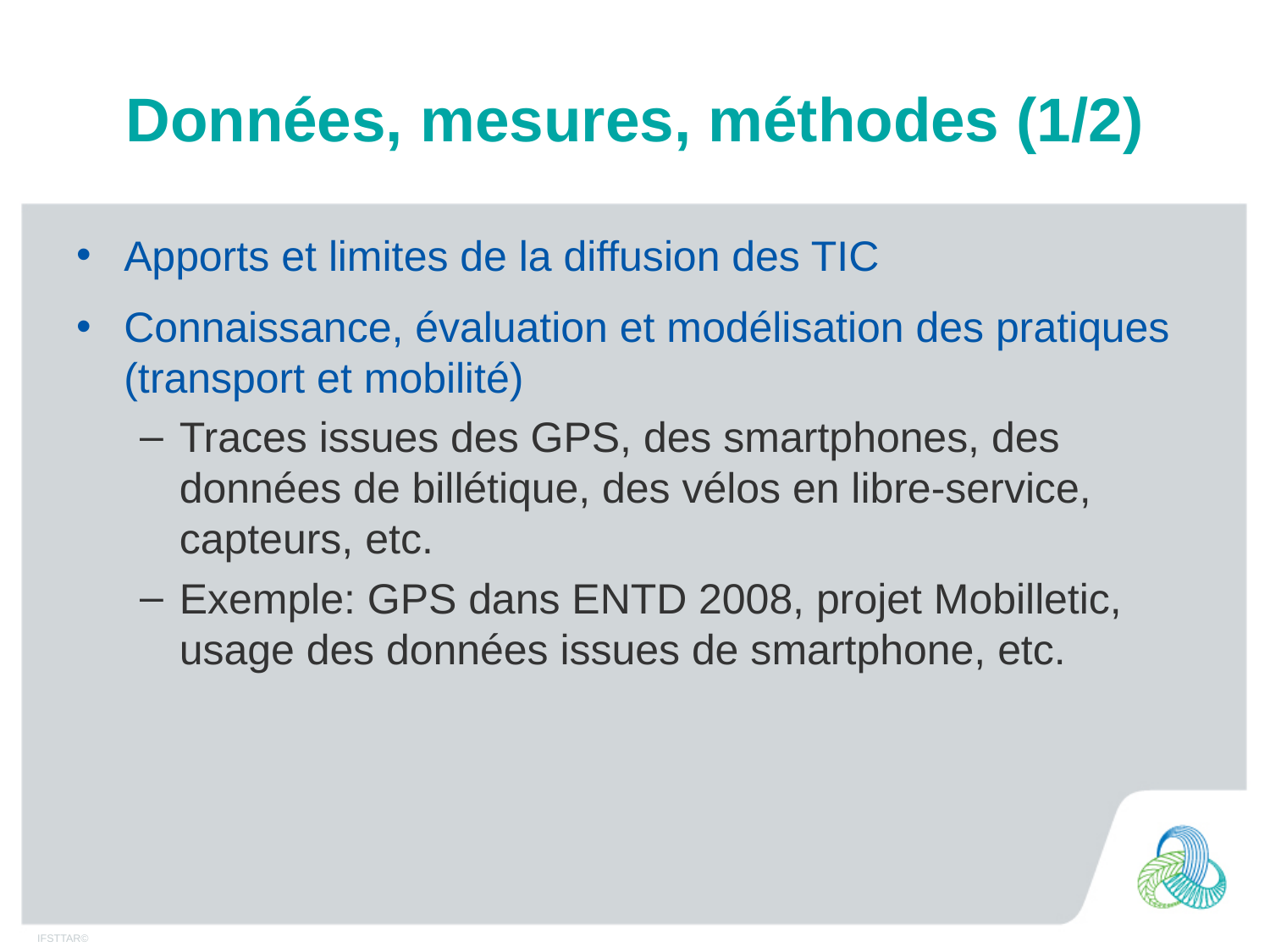

# Données, mesures, méthodes (1/2)
Apports et limites de la diffusion des TIC
Connaissance, évaluation et modélisation des pratiques (transport et mobilité)
Traces issues des GPS, des smartphones, des données de billétique, des vélos en libre-service, capteurs, etc.
Exemple: GPS dans ENTD 2008, projet Mobilletic, usage des données issues de smartphone, etc.